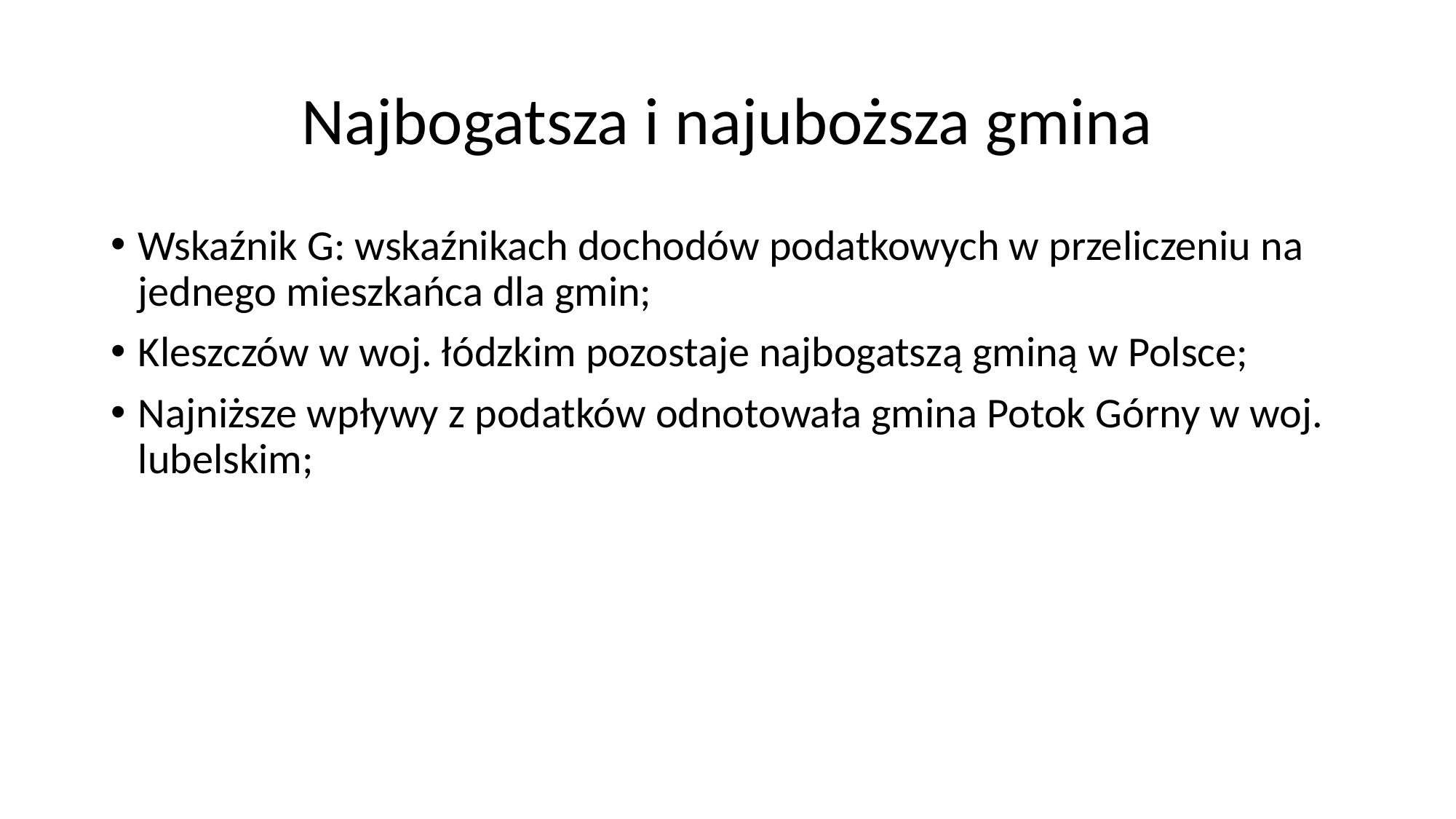

# Najbogatsza i najuboższa gmina
Wskaźnik G: wskaźnikach dochodów podatkowych w przeliczeniu na jednego mieszkańca dla gmin;
Kleszczów w woj. łódzkim pozostaje najbogatszą gminą w Polsce;
Najniższe wpływy z podatków odnotowała gmina Potok Górny w woj. lubelskim;